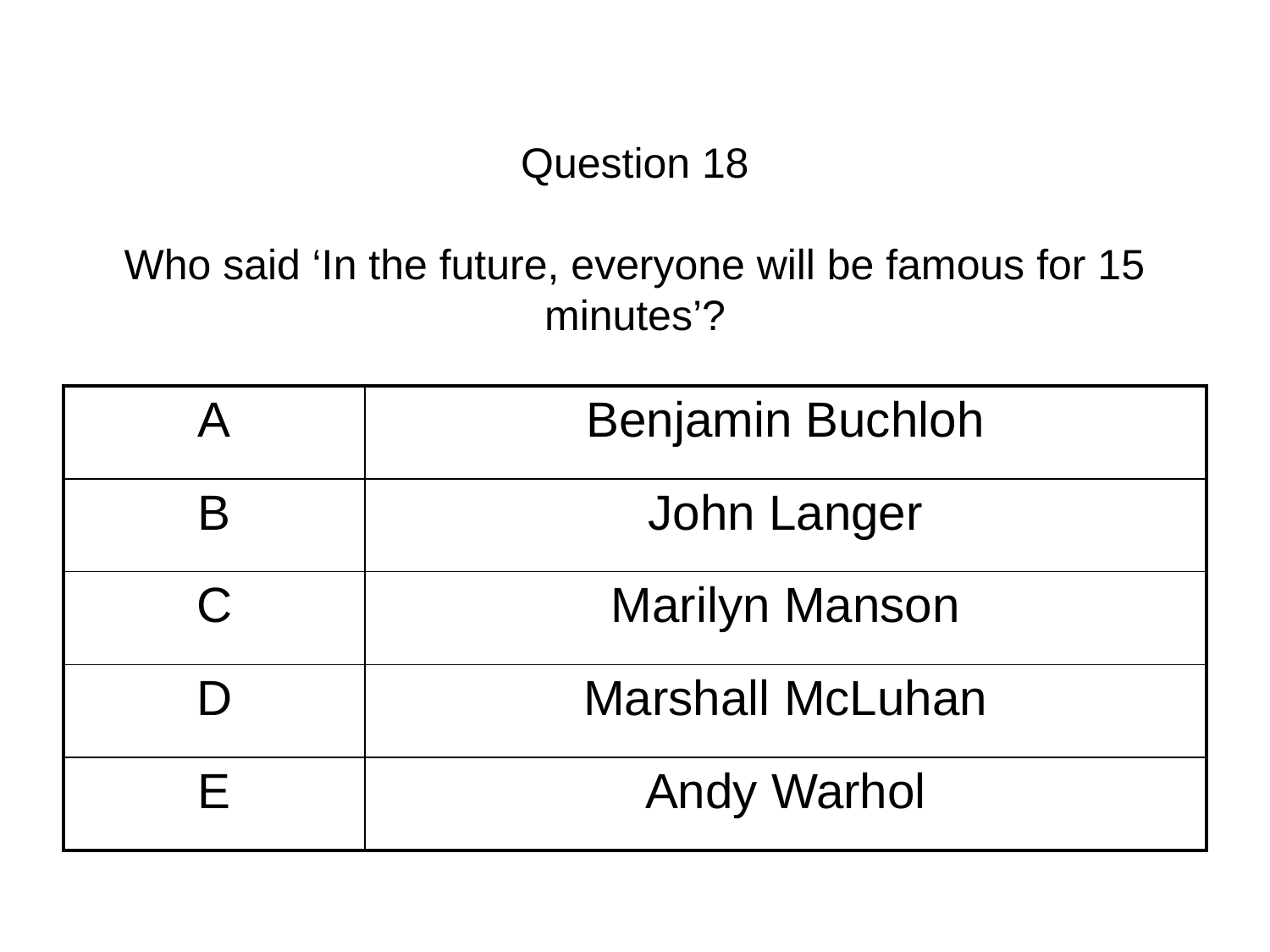

# Question 18 Who said ‘In the future, everyone will be famous for 15 minutes’?
| A | Benjamin Buchloh |
| --- | --- |
| B | John Langer |
| C | Marilyn Manson |
| D | Marshall McLuhan |
| E | Andy Warhol |